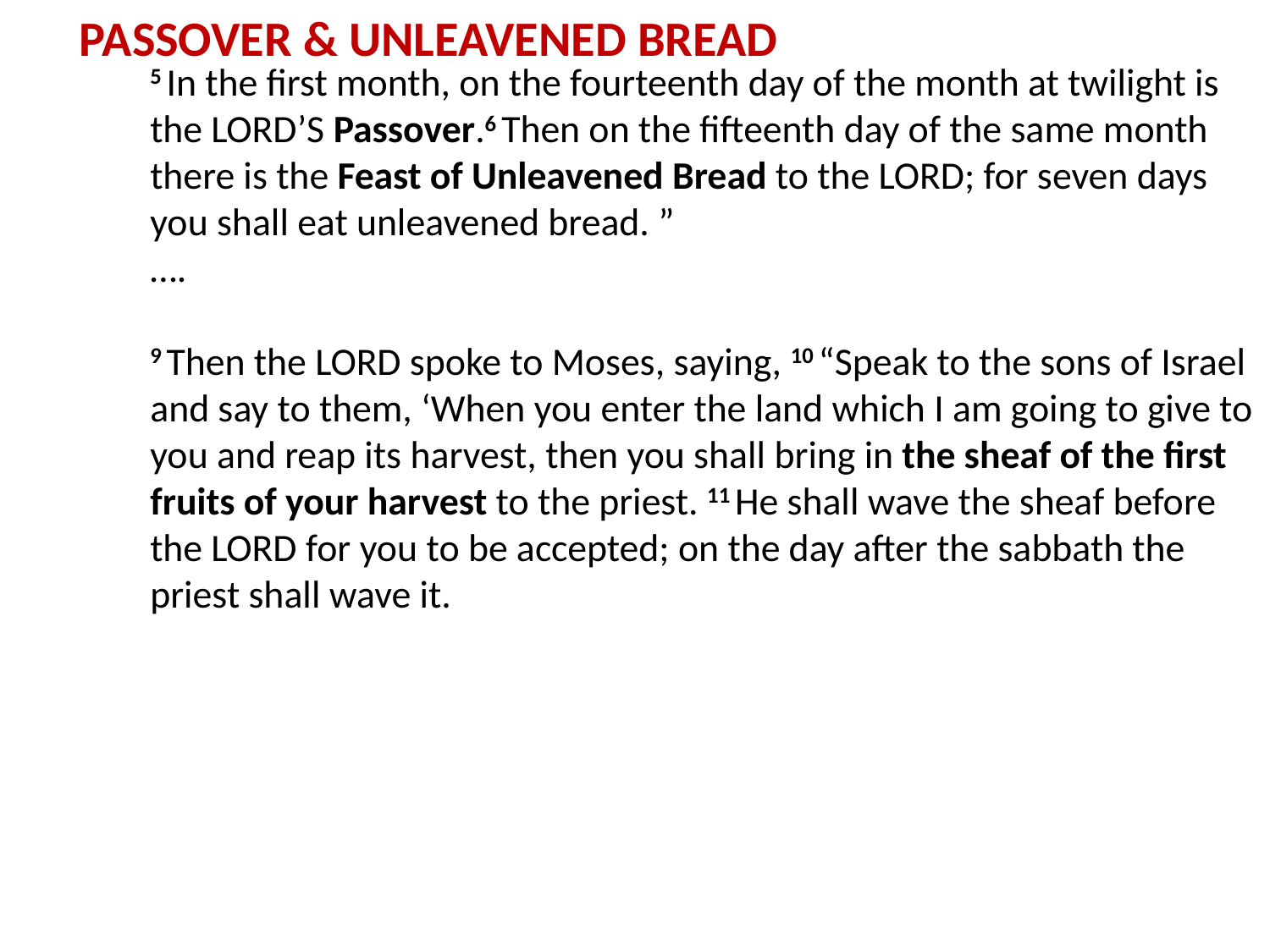

PASSOVER & UNLEAVENED BREAD
5 In the first month, on the fourteenth day of the month at twilight is the Lord’s Passover.6 Then on the fifteenth day of the same month there is the Feast of Unleavened Bread to the Lord; for seven days you shall eat unleavened bread. ”
….

9 Then the Lord spoke to Moses, saying, 10 “Speak to the sons of Israel and say to them, ‘When you enter the land which I am going to give to you and reap its harvest, then you shall bring in the sheaf of the first fruits of your harvest to the priest. 11 He shall wave the sheaf before the Lord for you to be accepted; on the day after the sabbath the priest shall wave it.